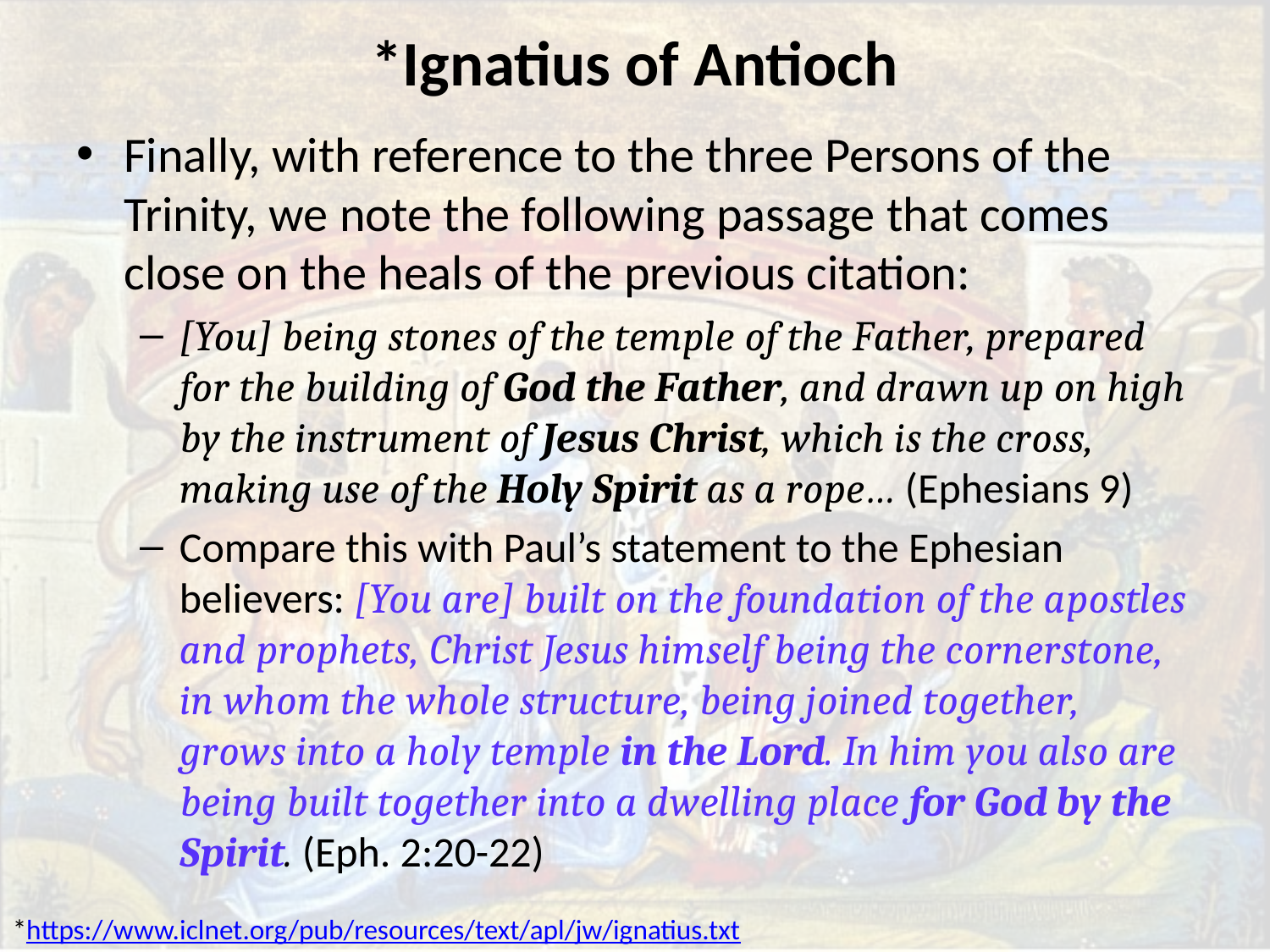

# *Ignatius of Antioch
Finally, with reference to the three Persons of the Trinity, we note the following passage that comes close on the heals of the previous citation:
[You] being stones of the temple of the Father, prepared for the building of God the Father, and drawn up on high by the instrument of Jesus Christ, which is the cross, making use of the Holy Spirit as a rope… (Ephesians 9)
Compare this with Paul’s statement to the Ephesian believers: [You are] built on the foundation of the apostles and prophets, Christ Jesus himself being the cornerstone, in whom the whole structure, being joined together, grows into a holy temple in the Lord. In him you also are being built together into a dwelling place for God by the Spirit. (Eph. 2:20-22)
*https://www.iclnet.org/pub/resources/text/apl/jw/ignatius.txt